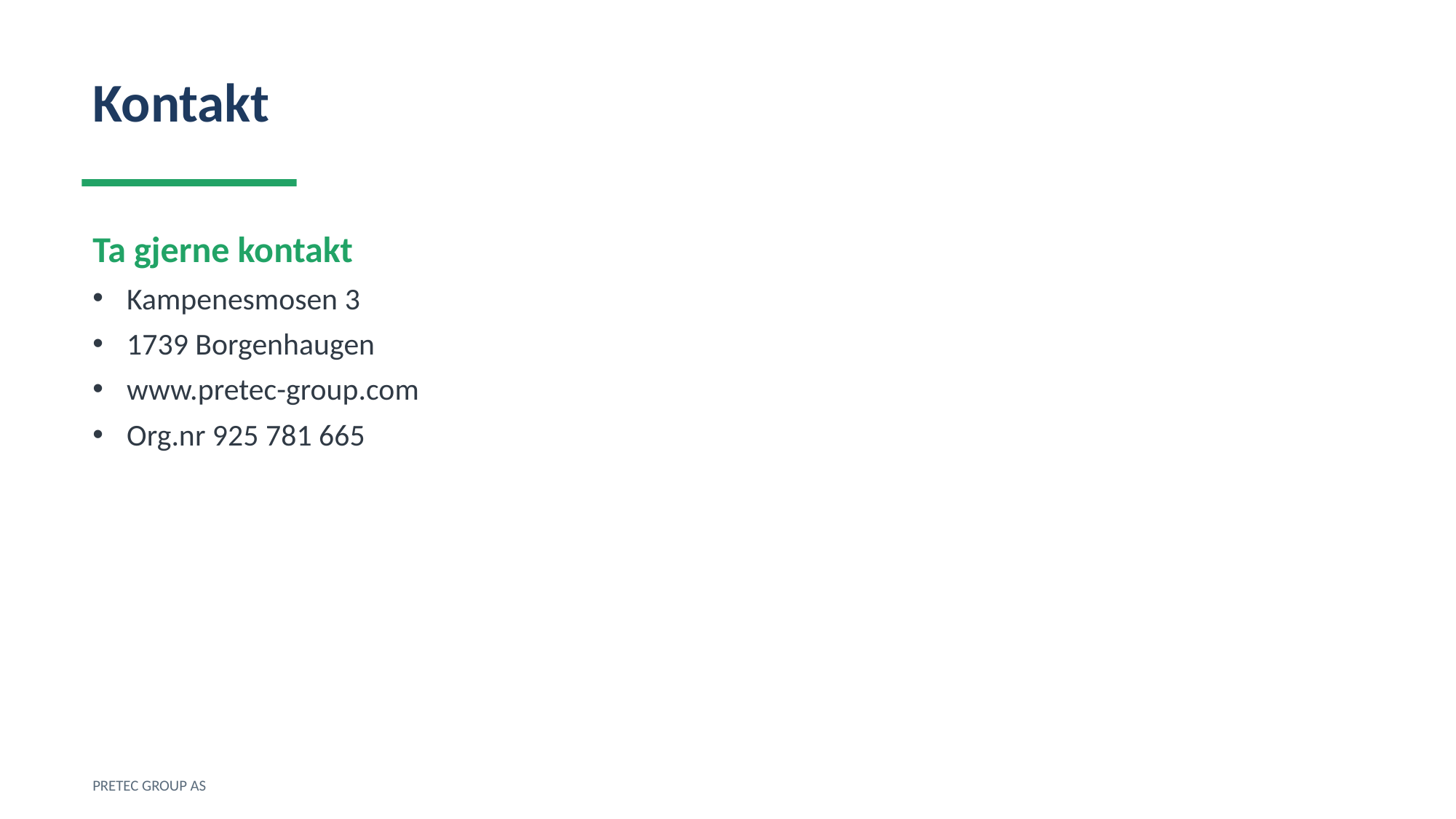

Kontakt

Ta gjerne kontakt
Kampenesmosen 3
1739 Borgenhaugen
www.pretec-group.com
Org.nr 925 781 665
PRETEC GROUP AS